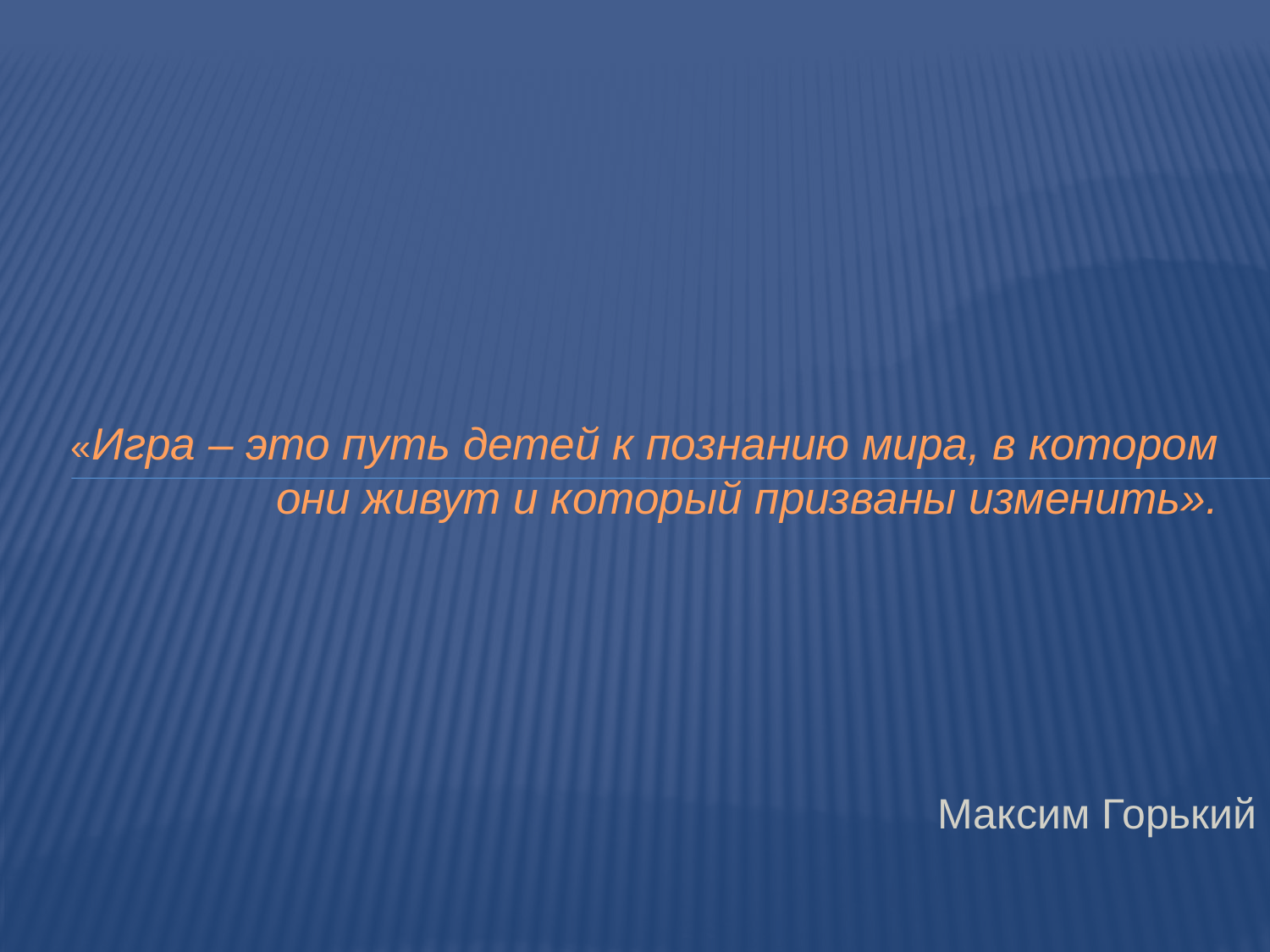

# «Игра – это путь детей к познанию мира, в котором они живут и который призваны изменить».
Максим Горький